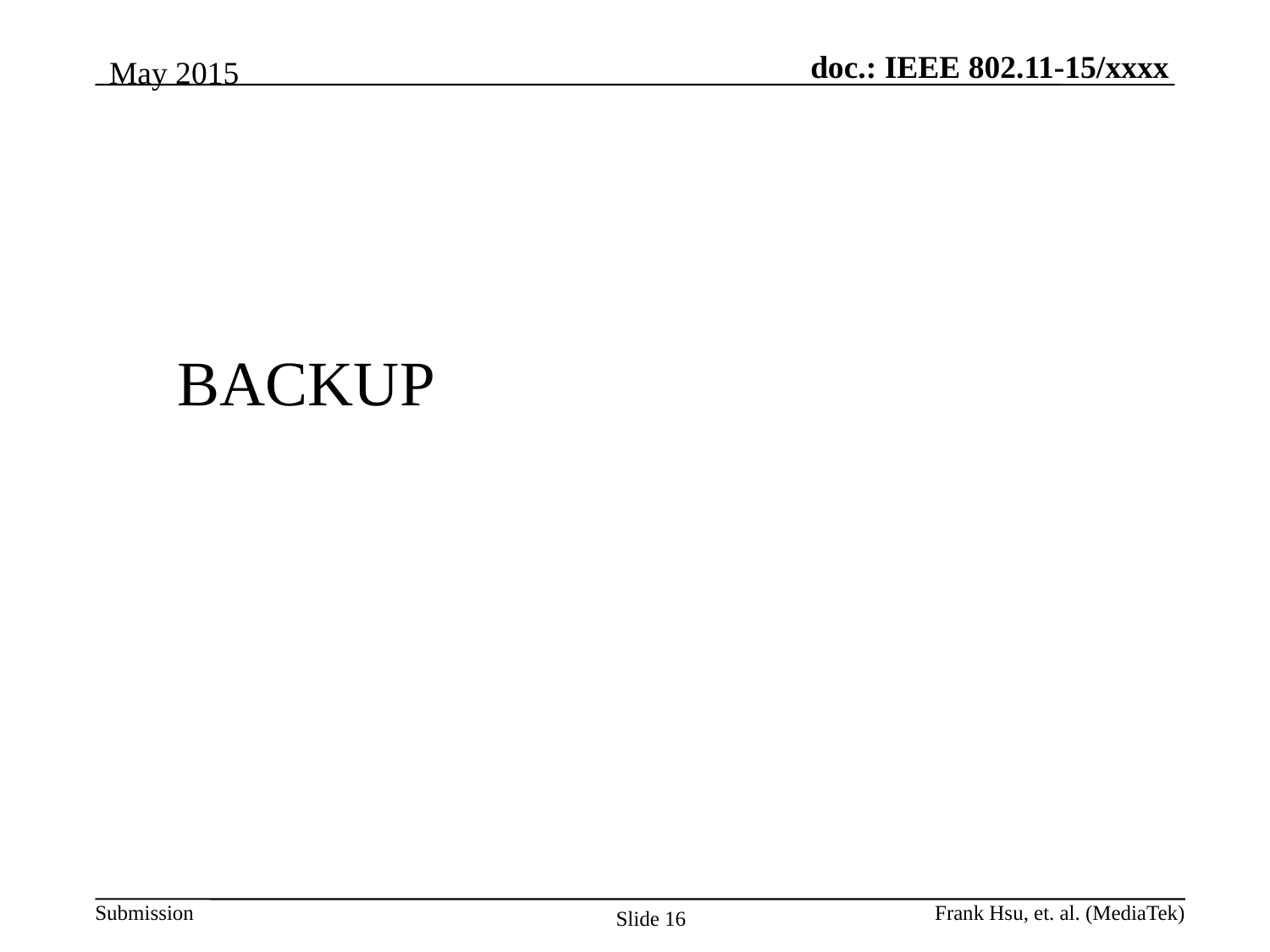

May 2015
BACKUP
Slide 16
Frank Hsu, et. al. (MediaTek)